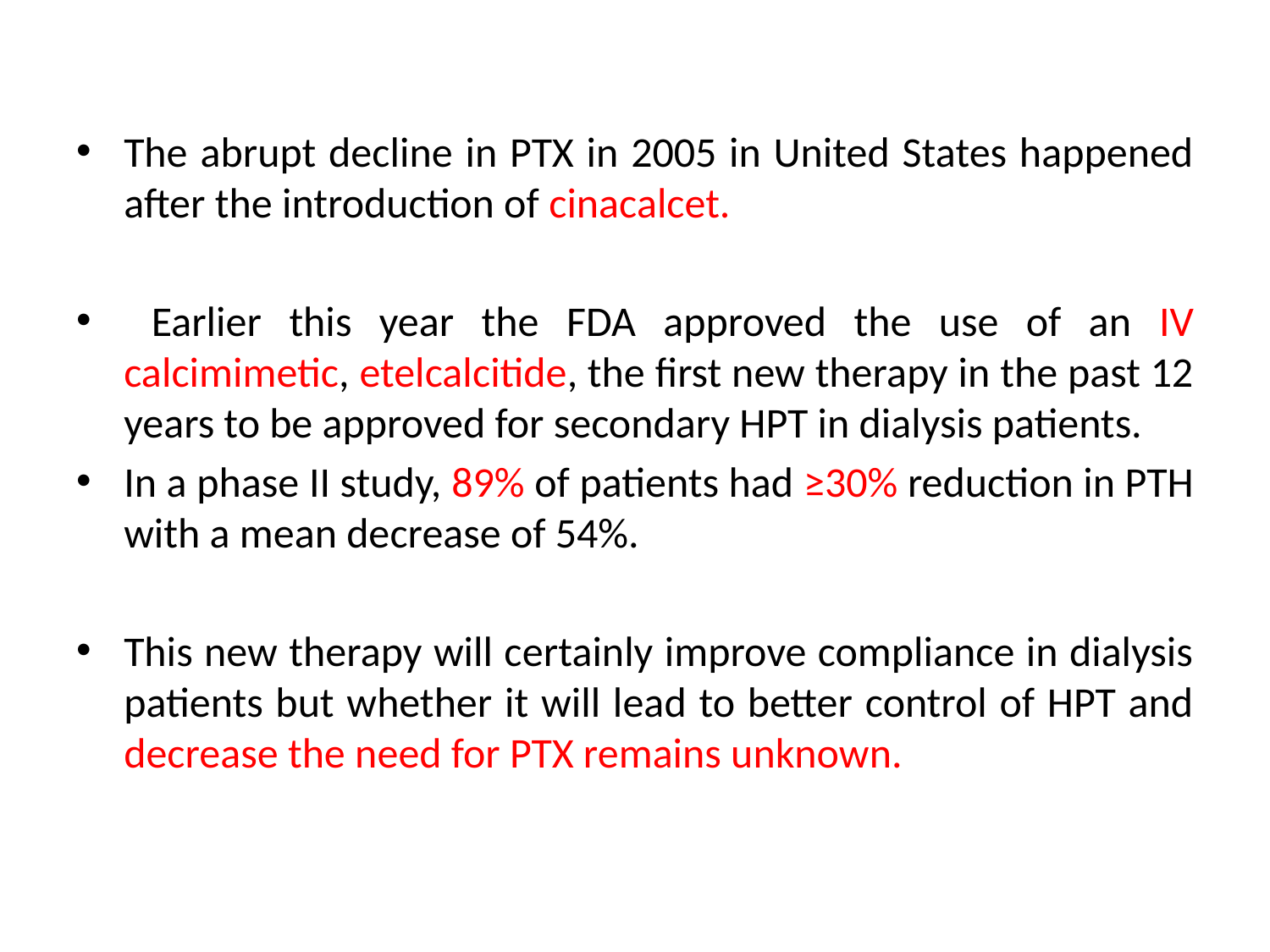

The abrupt decline in PTX in 2005 in United States happened after the introduction of cinacalcet.

 Earlier this year the FDA approved the use of an IV calcimimetic, etelcalcitide, the first new therapy in the past 12 years to be approved for secondary HPT in dialysis patients.
In a phase II study, 89% of patients had ≥30% reduction in PTH with a mean decrease of 54%.

This new therapy will certainly improve compliance in dialysis patients but whether it will lead to better control of HPT and decrease the need for PTX remains unknown.